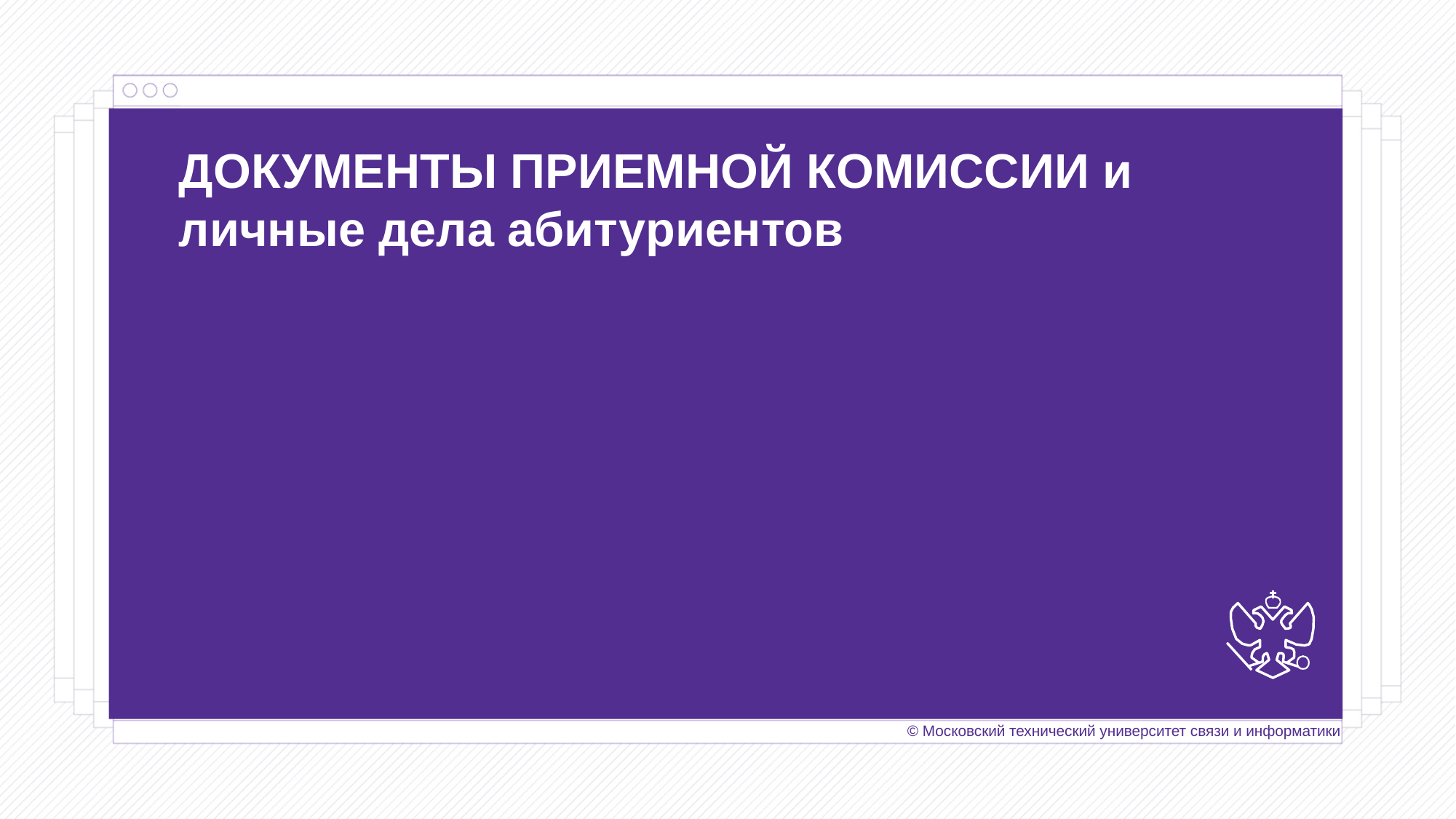

ДОКУМЕНТЫ ПРИЕМНОЙ КОМИССИИ и личные дела абитуриентов

© Московский технический университет связи и информатики